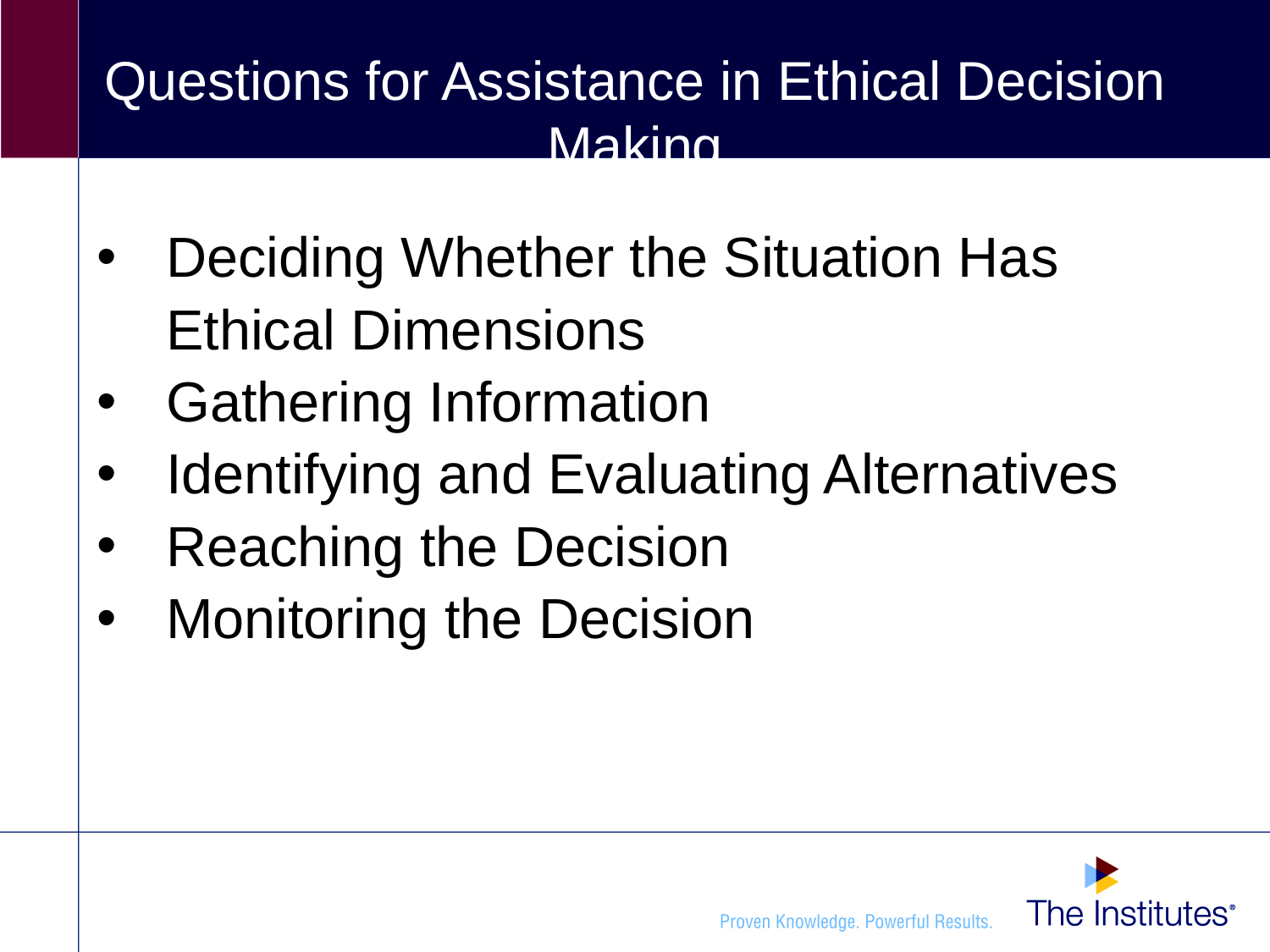

# Questions for Assistance in Ethical Decision Making
Deciding Whether the Situation Has
	Ethical Dimensions
Gathering Information
Identifying and Evaluating Alternatives
Reaching the Decision
Monitoring the Decision